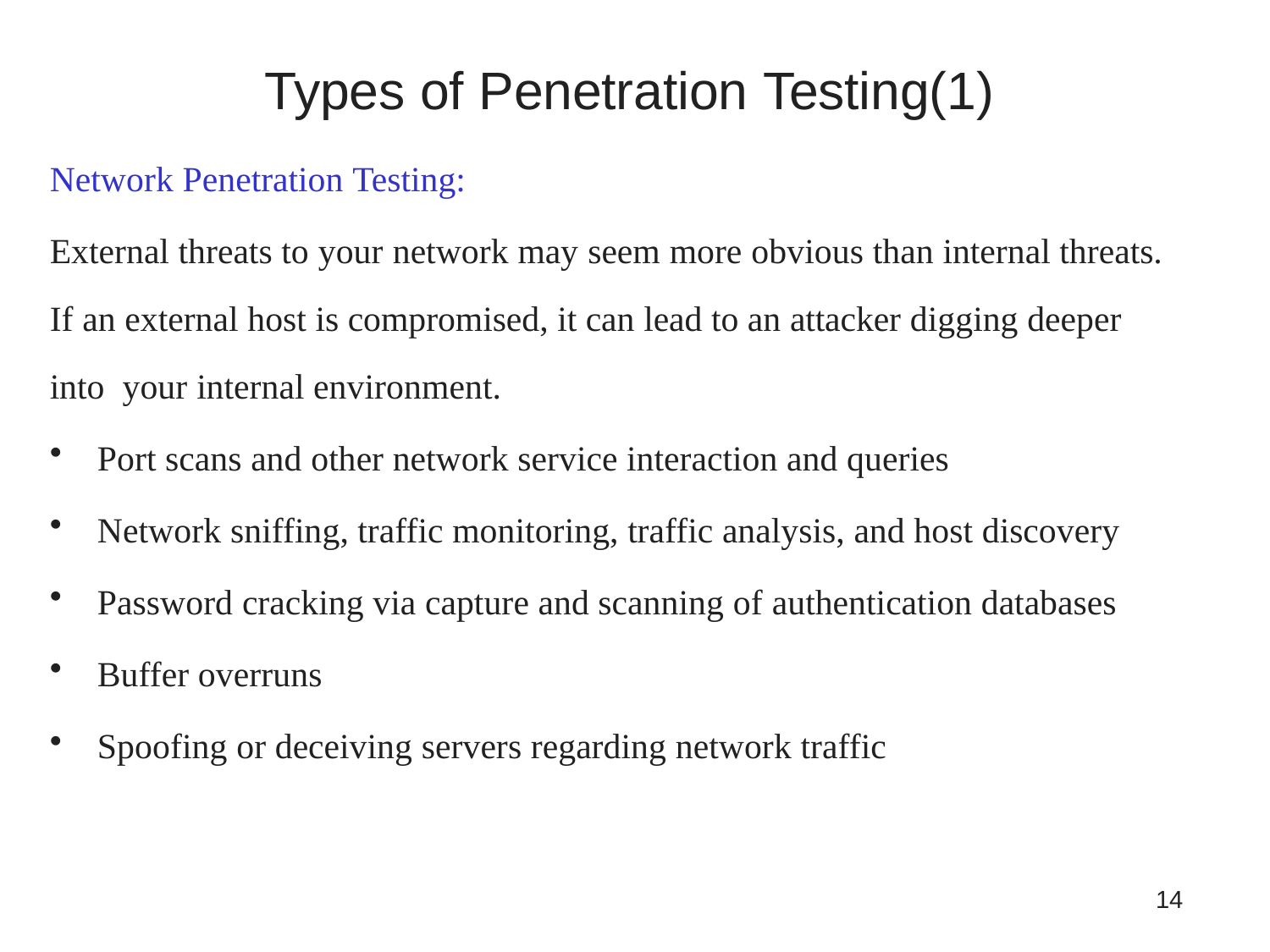

# Types of Penetration Testing(1)
Network Penetration Testing:
External threats to your network may seem more obvious than internal threats.  If an external host is compromised, it can lead to an attacker digging deeper into  your internal environment.
Port scans and other network service interaction and queries
Network sniffing, traffic monitoring, traffic analysis, and host discovery
Password cracking via capture and scanning of authentication databases
Buffer overruns
Spoofing or deceiving servers regarding network traffic
14